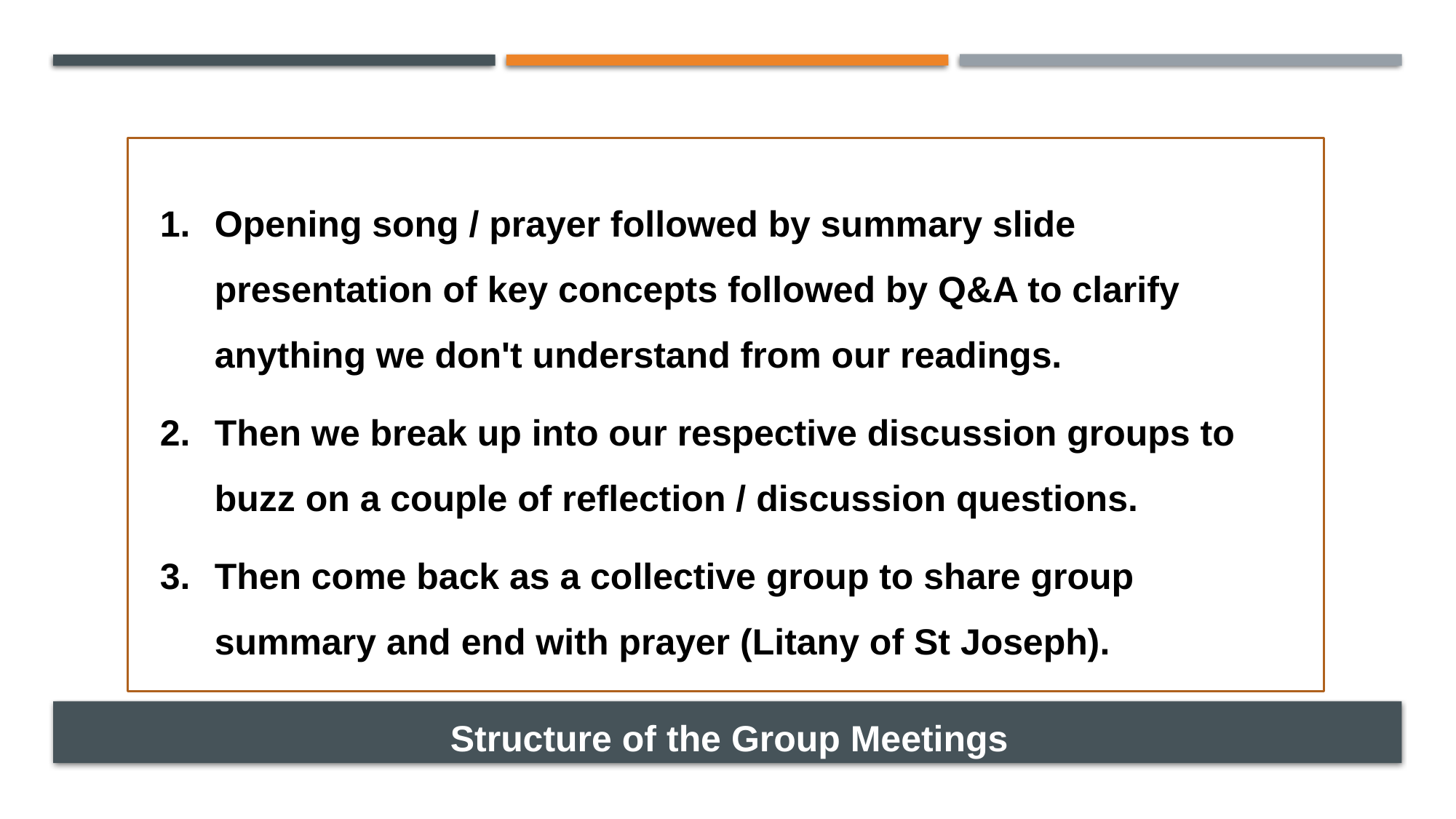

Opening song / prayer followed by summary slide presentation of key concepts followed by Q&A to clarify anything we don't understand from our readings.
Then we break up into our respective discussion groups to buzz on a couple of reflection / discussion questions.
Then come back as a collective group to share group summary and end with prayer (Litany of St Joseph).

Structure of the Group Meetings